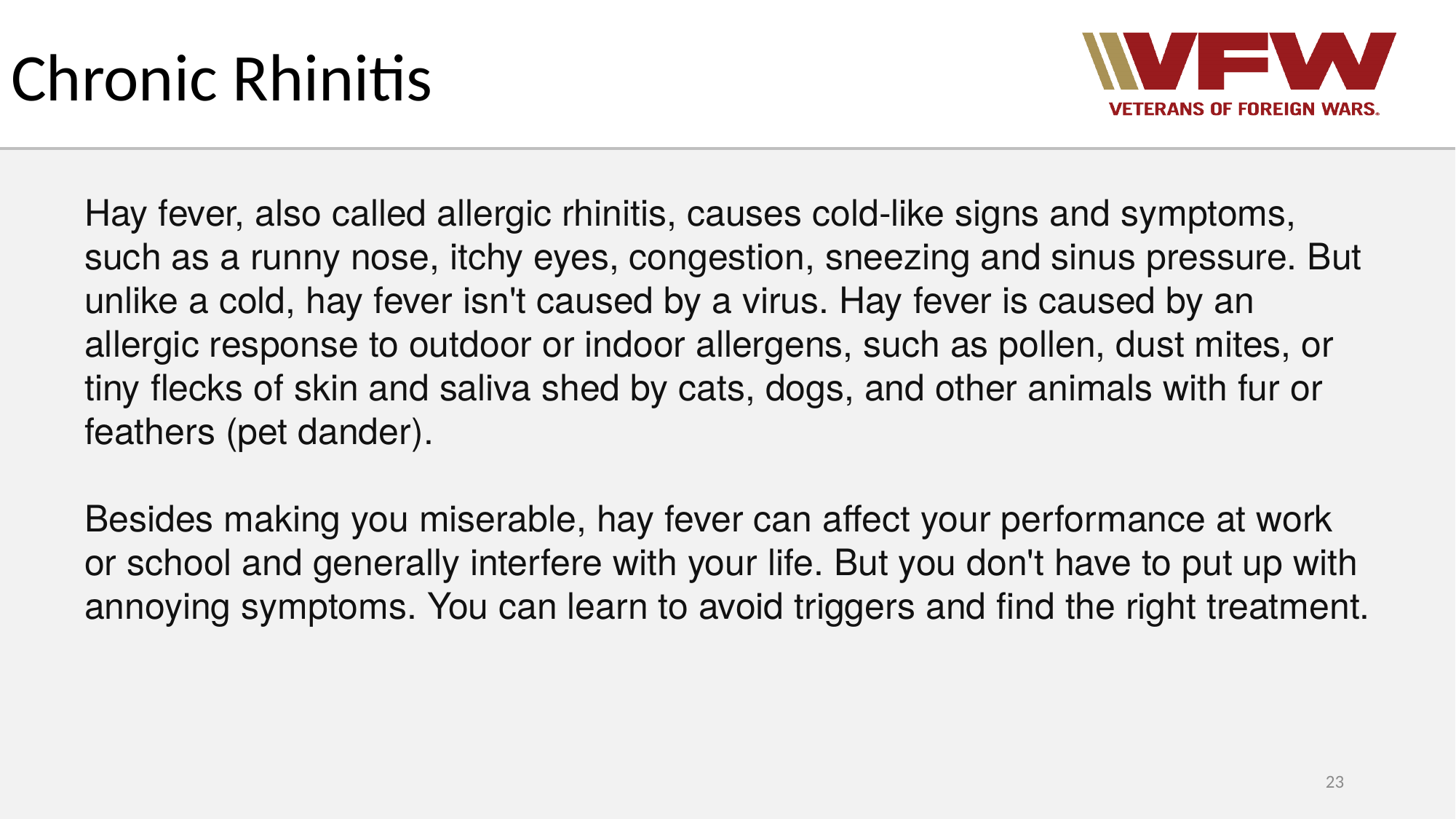

# Chronic Rhinitis
Hay fever, also called allergic rhinitis, causes cold-like signs and symptoms, such as a runny nose, itchy eyes, congestion, sneezing and sinus pressure. But unlike a cold, hay fever isn't caused by a virus. Hay fever is caused by an allergic response to outdoor or indoor allergens, such as pollen, dust mites, or tiny flecks of skin and saliva shed by cats, dogs, and other animals with fur or feathers (pet dander).

Besides making you miserable, hay fever can affect your performance at work or school and generally interfere with your life. But you don't have to put up with annoying symptoms. You can learn to avoid triggers and find the right treatment.
23